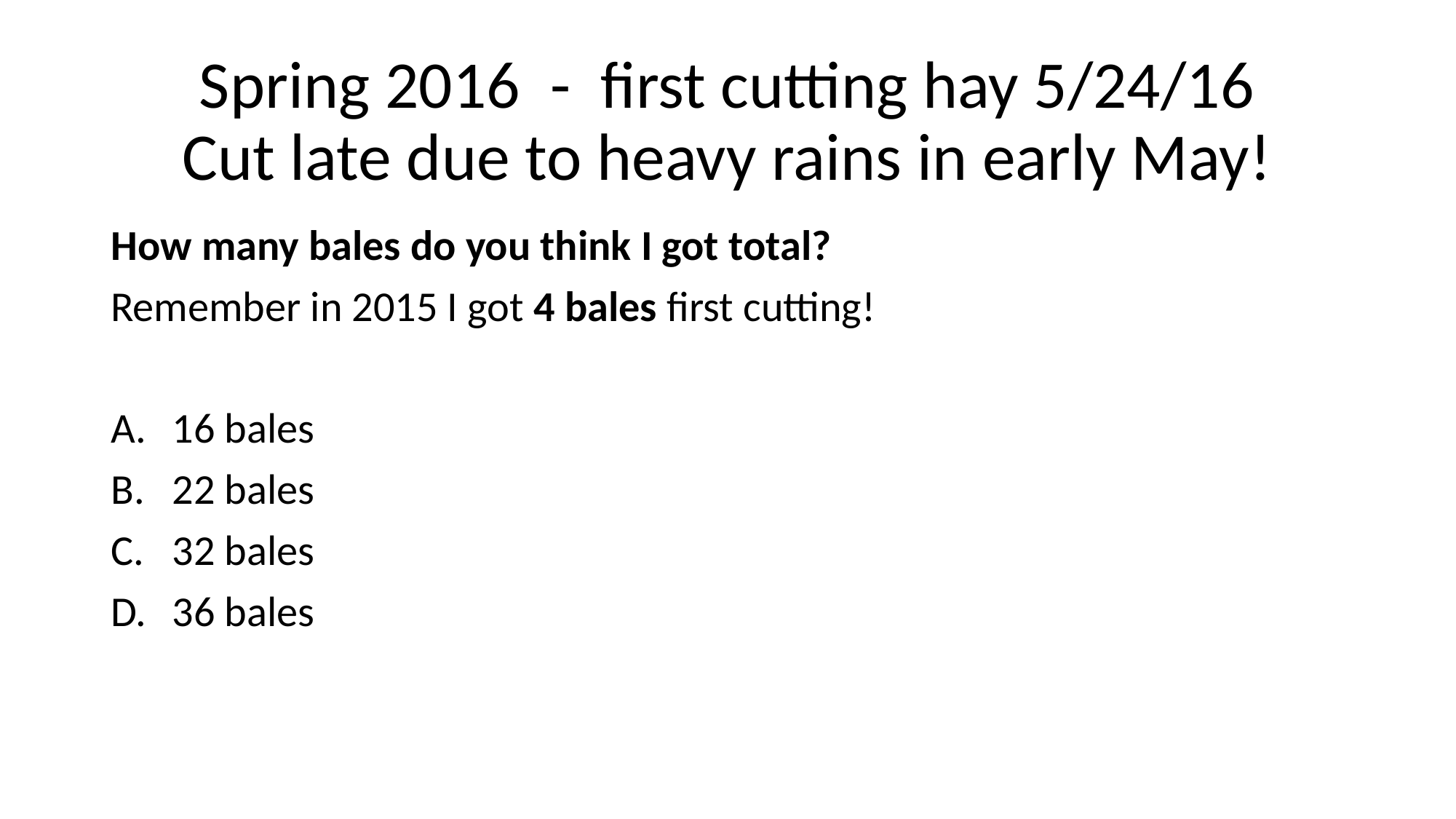

# Spring 2016  -  first cutting hay 5/24/16 Cut late due to heavy rains in early May!
How many bales do you think I got total?
Remember in 2015 I got 4 bales first cutting!

16 bales
22 bales
32 bales
36 bales